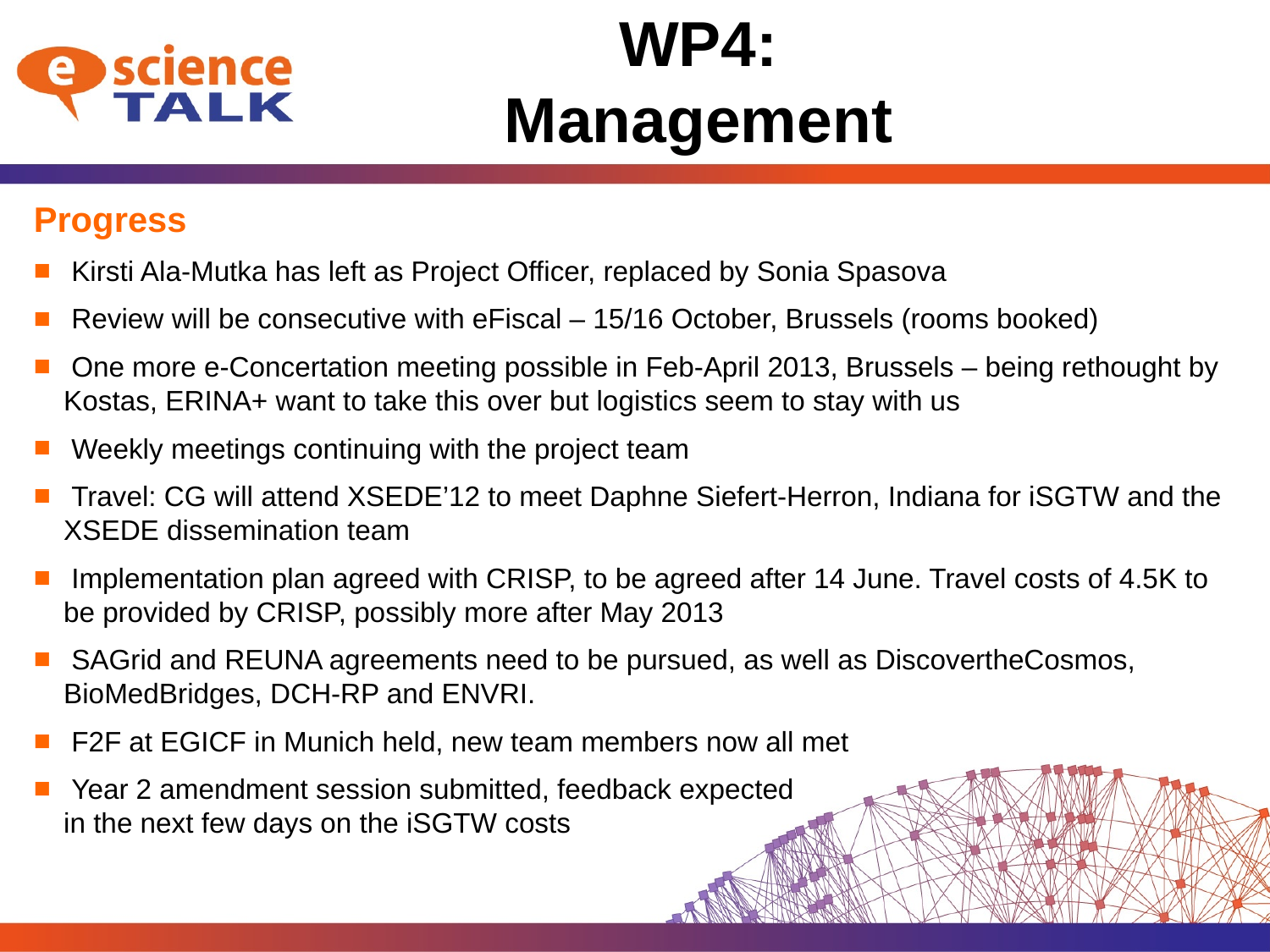

# WP4: Management
Progress
 Kirsti Ala-Mutka has left as Project Officer, replaced by Sonia Spasova
 Review will be consecutive with eFiscal – 15/16 October, Brussels (rooms booked)
 One more e-Concertation meeting possible in Feb-April 2013, Brussels – being rethought by Kostas, ERINA+ want to take this over but logistics seem to stay with us
 Weekly meetings continuing with the project team
 Travel: CG will attend XSEDE’12 to meet Daphne Siefert-Herron, Indiana for iSGTW and the XSEDE dissemination team
 Implementation plan agreed with CRISP, to be agreed after 14 June. Travel costs of 4.5K to be provided by CRISP, possibly more after May 2013
 SAGrid and REUNA agreements need to be pursued, as well as DiscovertheCosmos, BioMedBridges, DCH-RP and ENVRI.
 F2F at EGICF in Munich held, new team members now all met
 Year 2 amendment session submitted, feedback expected
in the next few days on the iSGTW costs